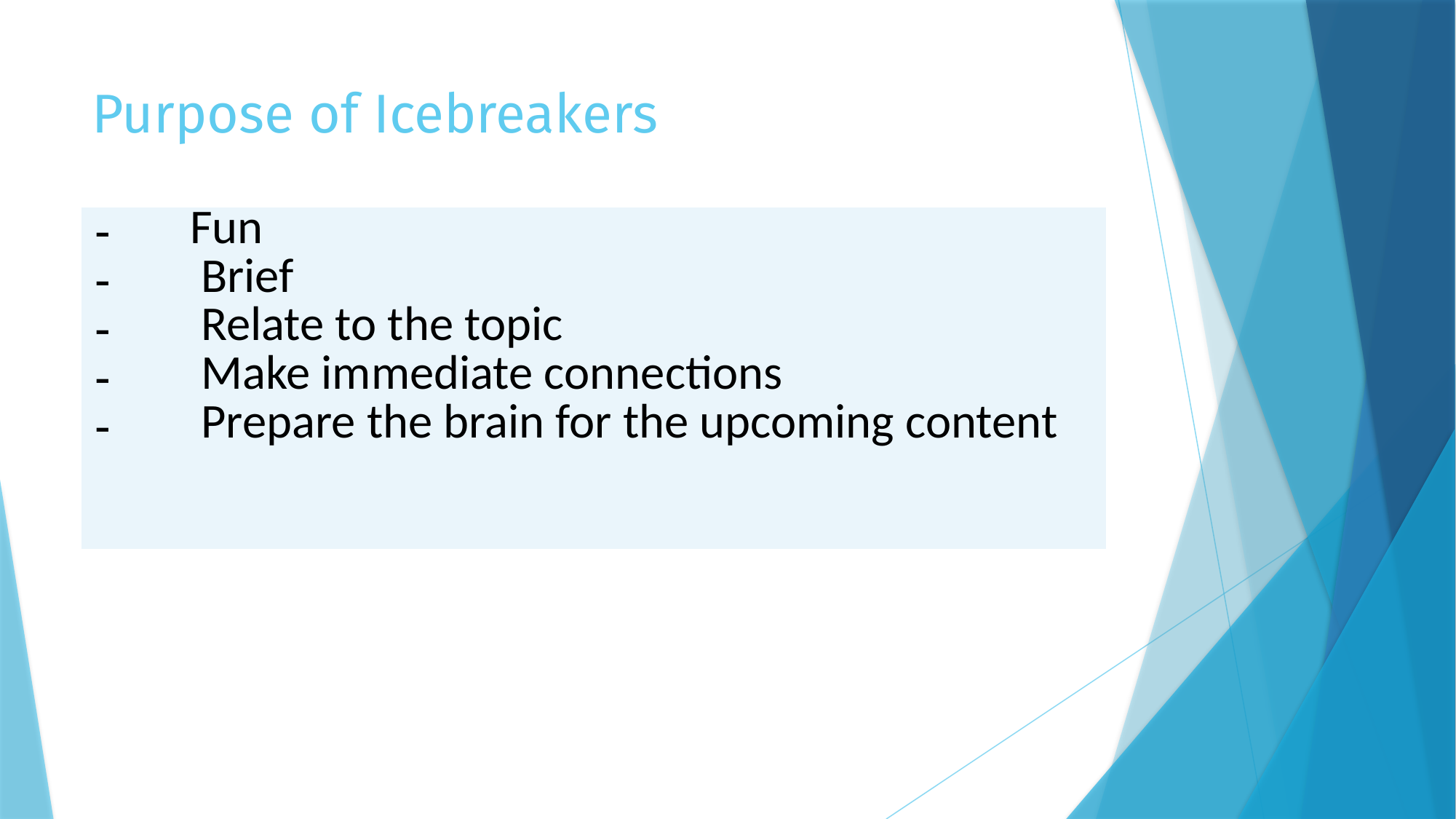

# Purpose of Icebreakers
| Fun Brief Relate to the topic Make immediate connections Prepare the brain for the upcoming content |
| --- |